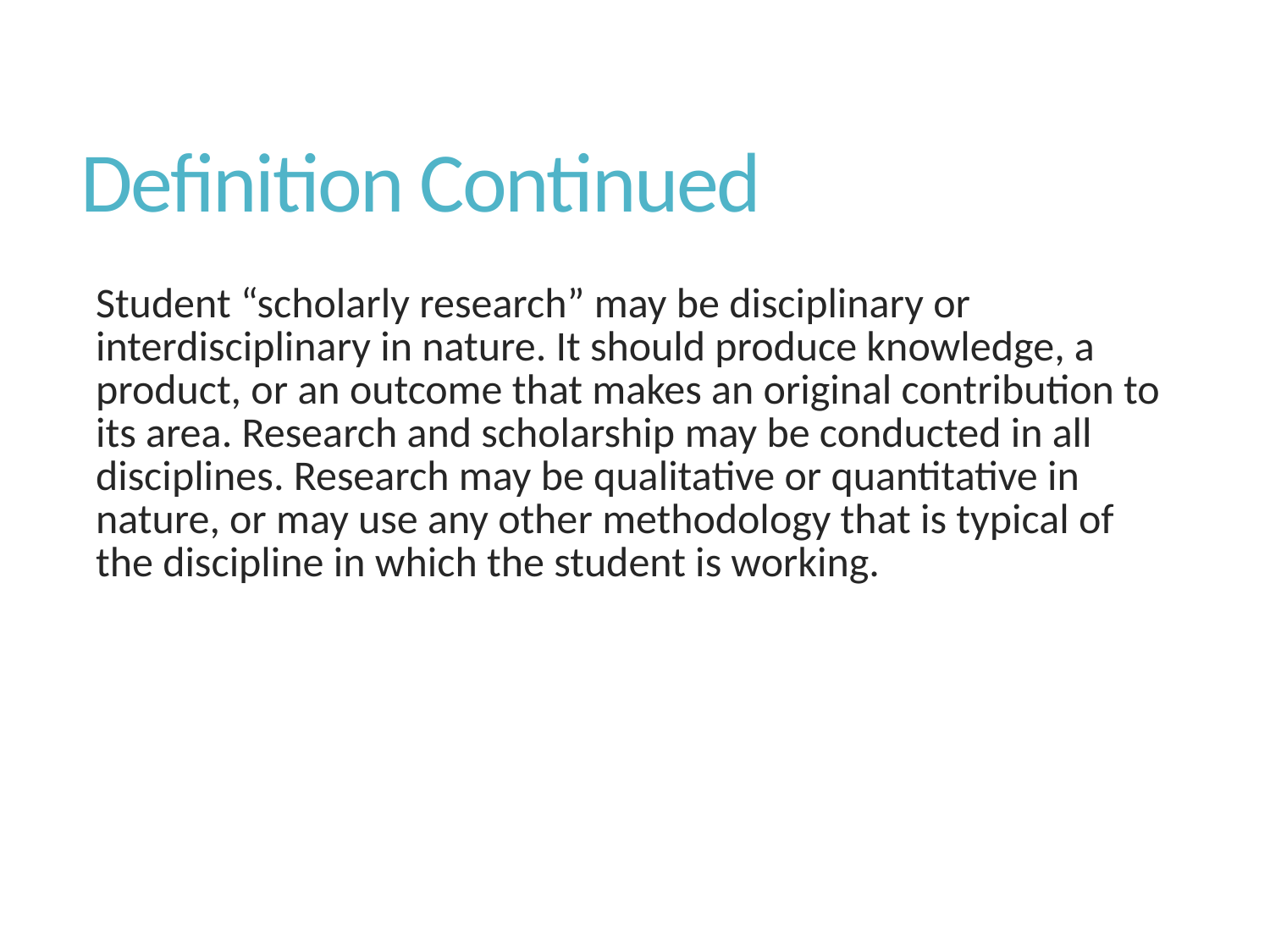

# Definition Continued
Student “scholarly research” may be disciplinary or interdisciplinary in nature. It should produce knowledge, a product, or an outcome that makes an original contribution to its area. Research and scholarship may be conducted in all disciplines. Research may be qualitative or quantitative in nature, or may use any other methodology that is typical of the discipline in which the student is working.